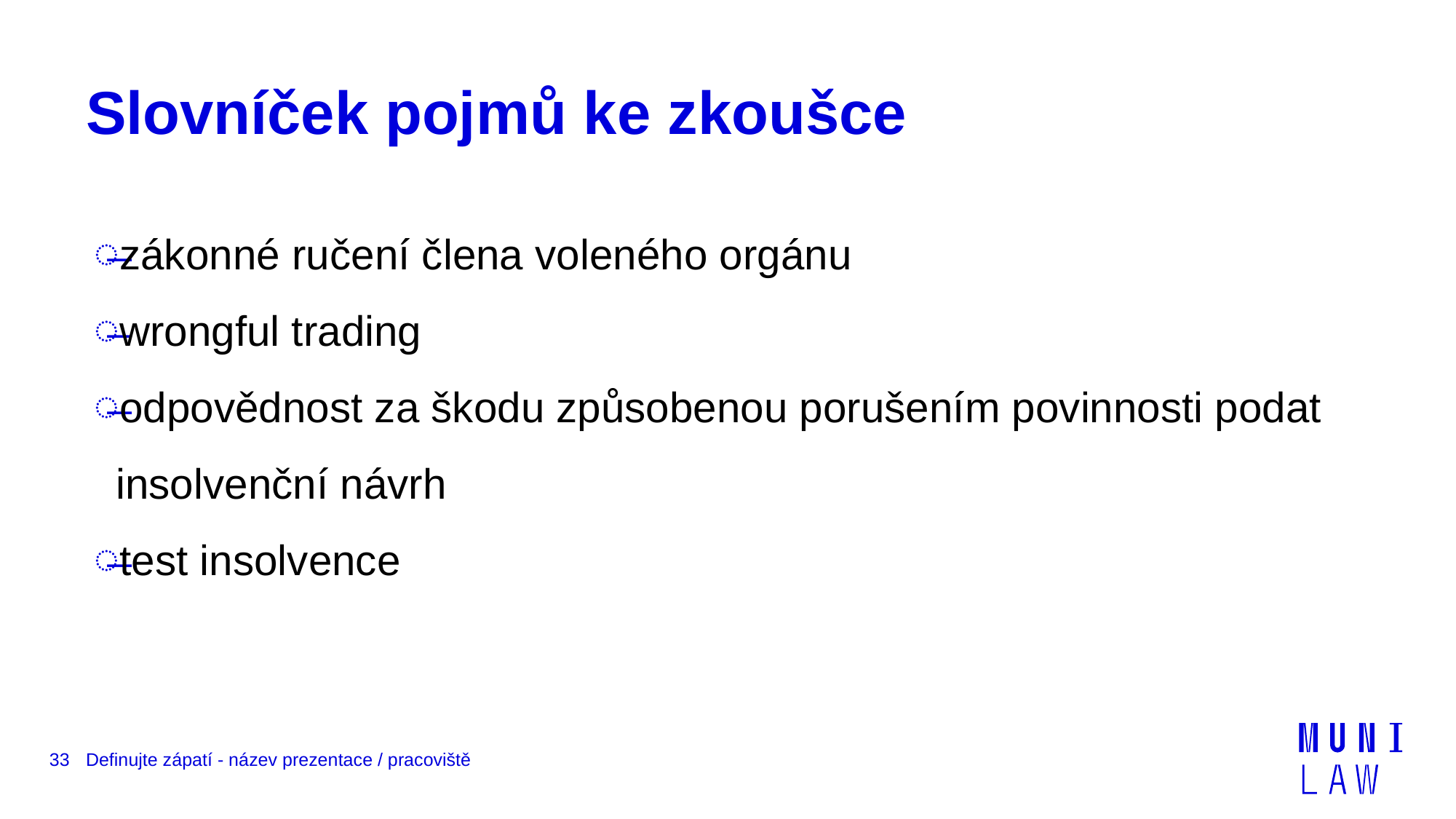

# Slovníček pojmů ke zkoušce
zákonné ručení člena voleného orgánu
wrongful trading
odpovědnost za škodu způsobenou porušením povinnosti podat insolvenční návrh
test insolvence

33
Definujte zápatí - název prezentace / pracoviště